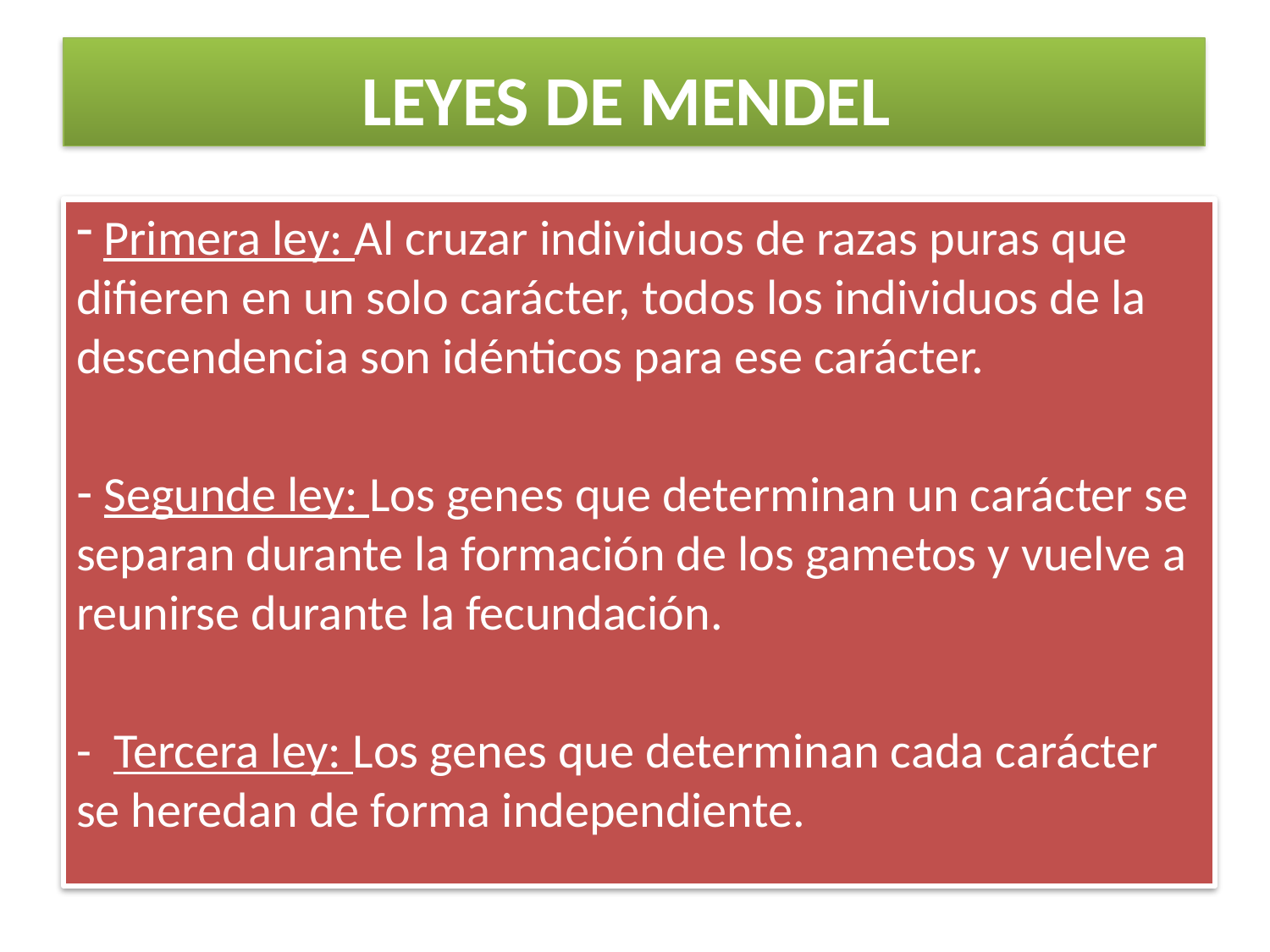

# LEYES DE MENDEL
 Primera ley: Al cruzar individuos de razas puras que difieren en un solo carácter, todos los individuos de la descendencia son idénticos para ese carácter.

 Segunde ley: Los genes que determinan un carácter se separan durante la formación de los gametos y vuelve a reunirse durante la fecundación.

-  Tercera ley: Los genes que determinan cada carácter se heredan de forma independiente.